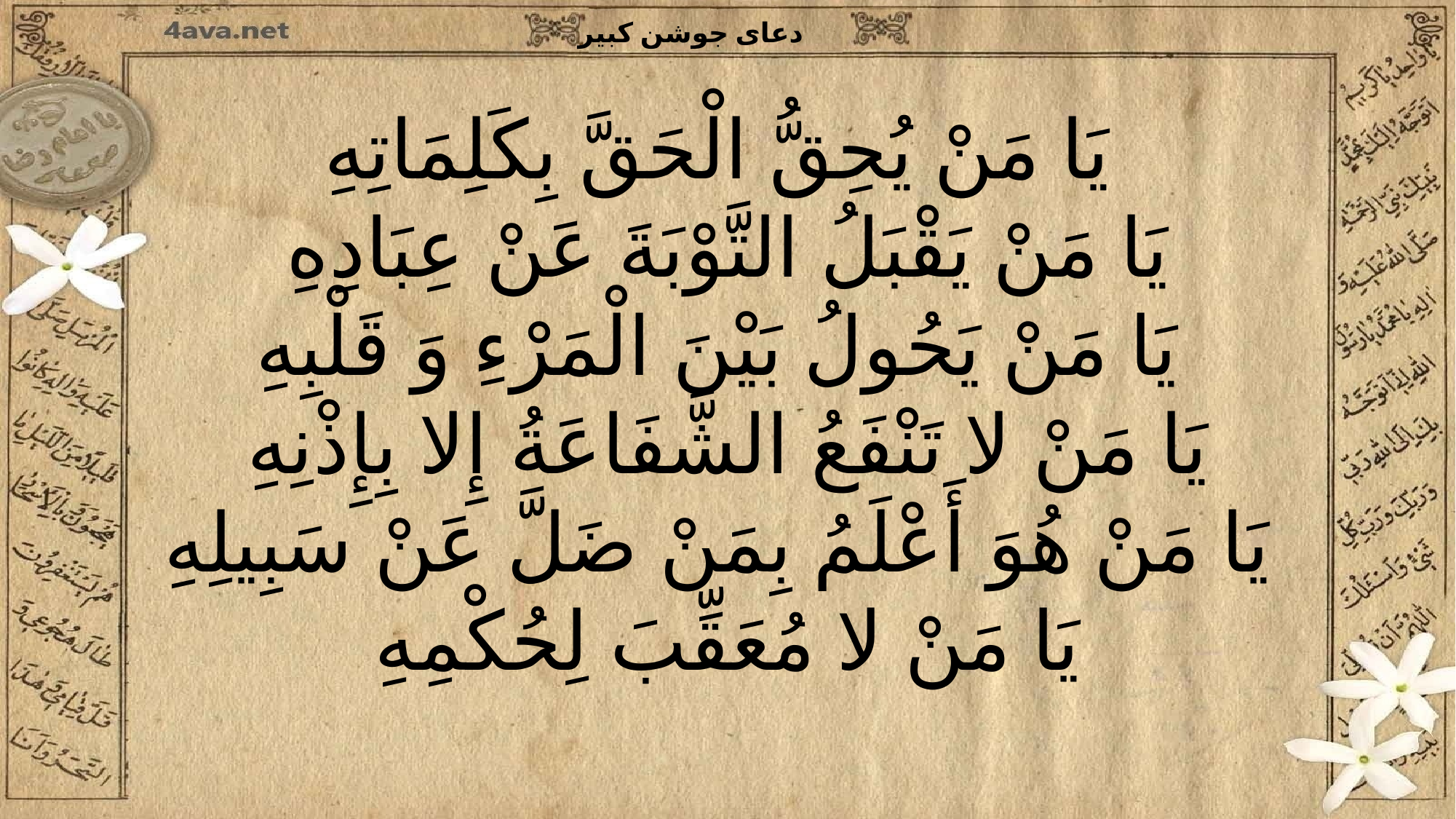

یَا مَنْ یُحِقُّ الْحَقَّ بِکَلِمَاتِهِ
یَا مَنْ یَقْبَلُ التَّوْبَةَ عَنْ عِبَادِهِ
یَا مَنْ یَحُولُ بَیْنَ الْمَرْءِ وَ قَلْبِهِ
یَا مَنْ لا تَنْفَعُ الشَّفَاعَةُ إِلا بِإِذْنِهِ
یَا مَنْ هُوَ أَعْلَمُ بِمَنْ ضَلَّ عَنْ سَبِیلِهِ
یَا مَنْ لا مُعَقِّبَ لِحُکْمِهِ